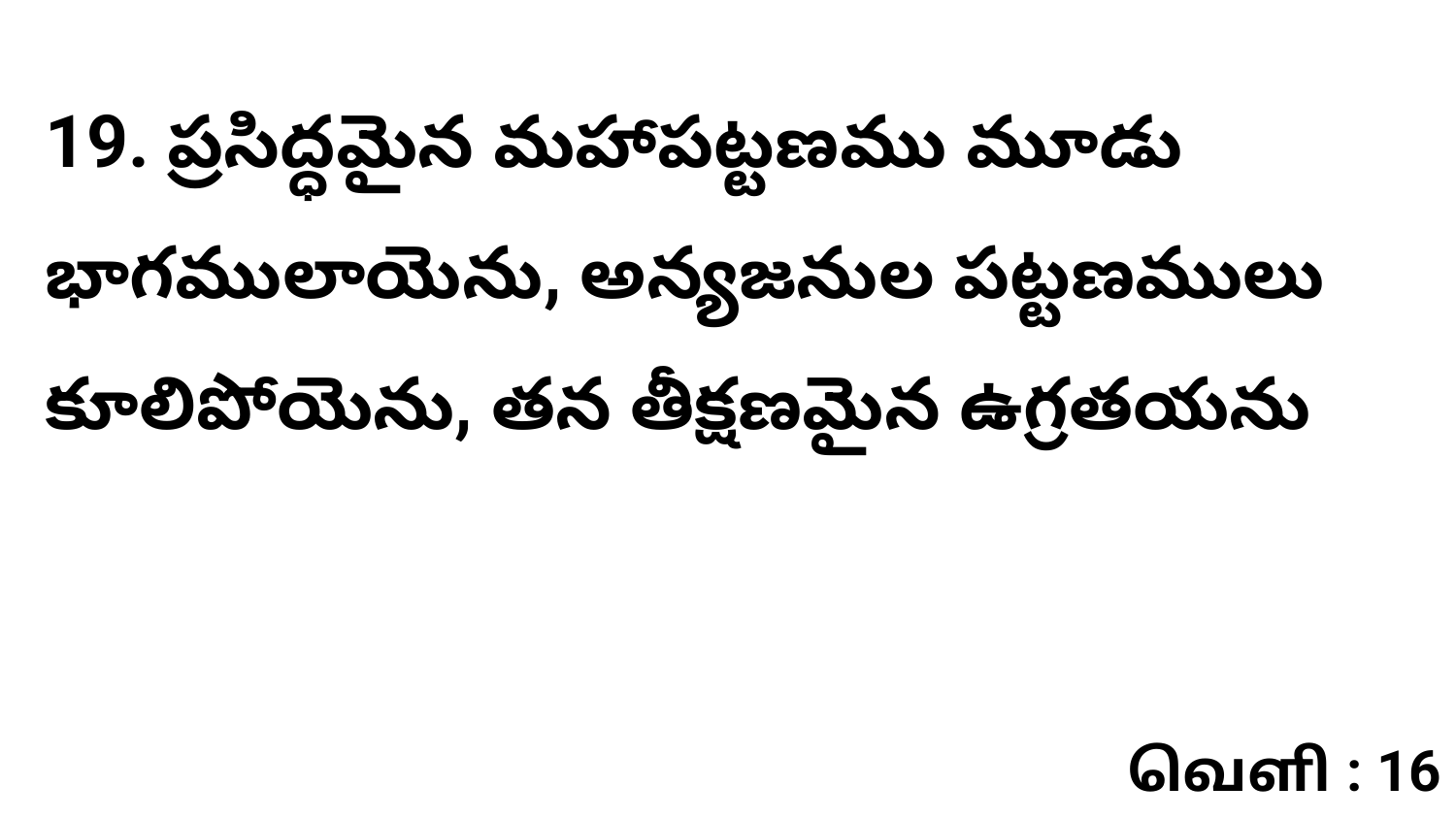

19. ప్రసిద్ధమైన మహాపట్టణము మూడు భాగములాయెను, అన్యజనుల పట్టణములు కూలిపోయెను, తన తీక్షణమైన ఉగ్రతయను
வெளி : 16